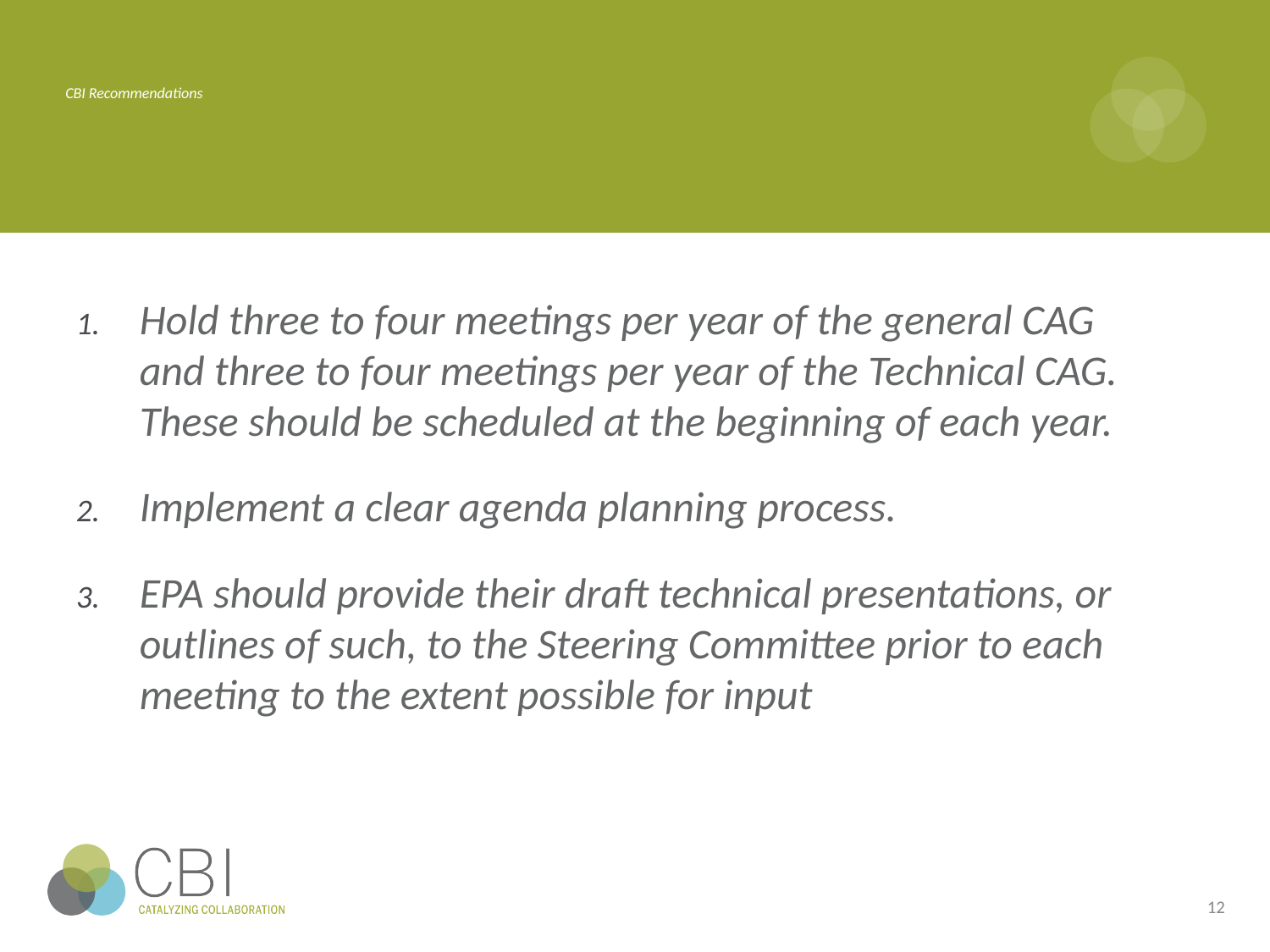

# CBI Recommendations

Hold three to four meetings per year of the general CAG and three to four meetings per year of the Technical CAG. These should be scheduled at the beginning of each year.
Implement a clear agenda planning process.
EPA should provide their draft technical presentations, or outlines of such, to the Steering Committee prior to each meeting to the extent possible for input